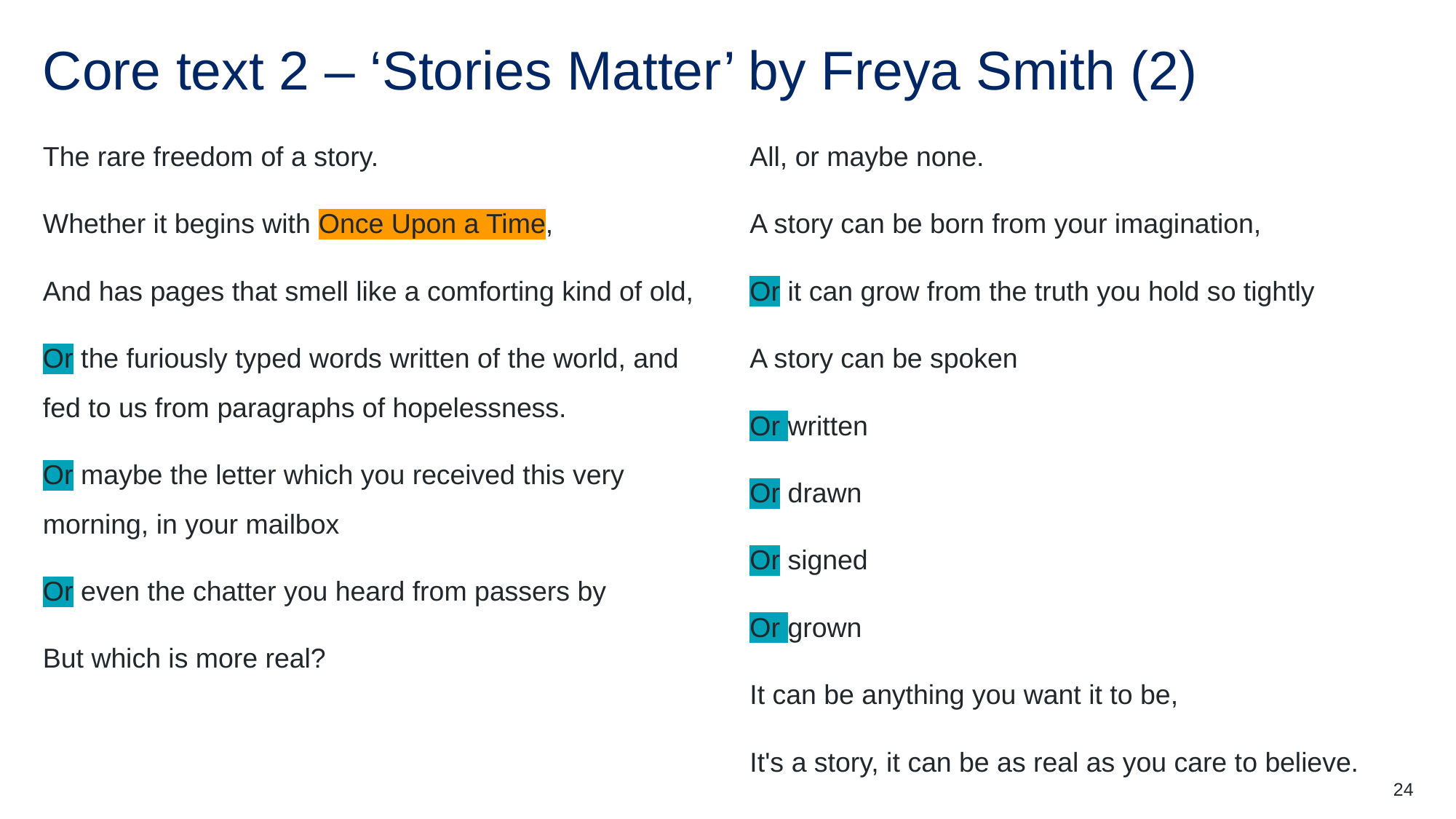

# Core text 2 – ‘Stories Matter’ by Freya Smith (2)
The rare freedom of a story.
Whether it begins with Once Upon a Time,
And has pages that smell like a comforting kind of old,
Or the furiously typed words written of the world, and fed to us from paragraphs of hopelessness.
Or maybe the letter which you received this very morning, in your mailbox
Or even the chatter you heard from passers by
But which is more real?

All, or maybe none.
A story can be born from your imagination,
Or it can grow from the truth you hold so tightly
A story can be spoken
Or written
Or drawn
Or signed
Or grown
It can be anything you want it to be,
It's a story, it can be as real as you care to believe.

24